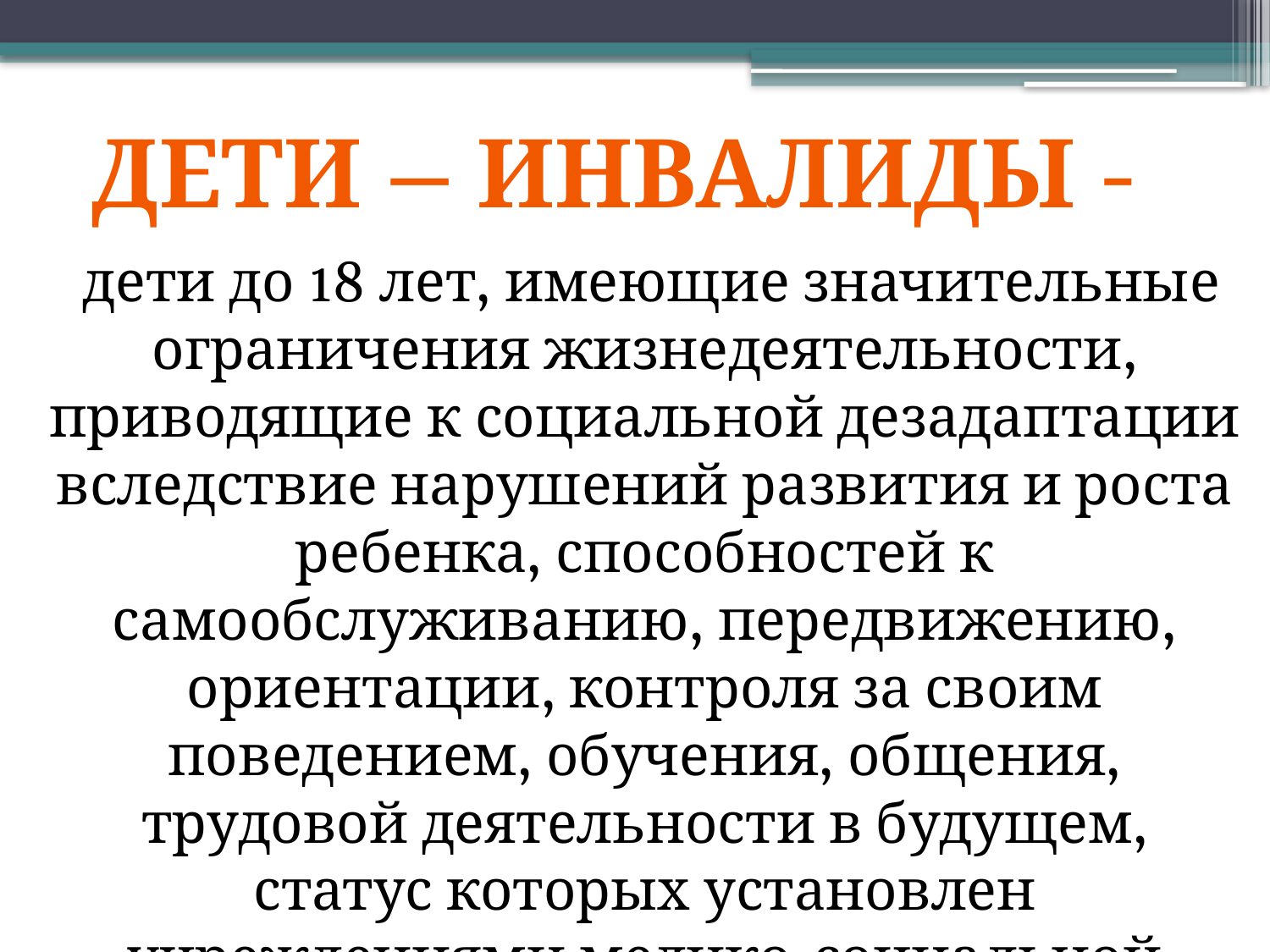

Дети – инвалиды -
 дети до 18 лет, имеющие значительные ограничения жизнедеятельности, приводящие к социальной дезадаптации вследствие нарушений развития и роста ребенка, способностей к самообслуживанию, передвижению, ориентации, контроля за своим поведением, обучения, общения, трудовой деятельности в будущем, статус которых установлен учреждениями медико-социальной экспертизы